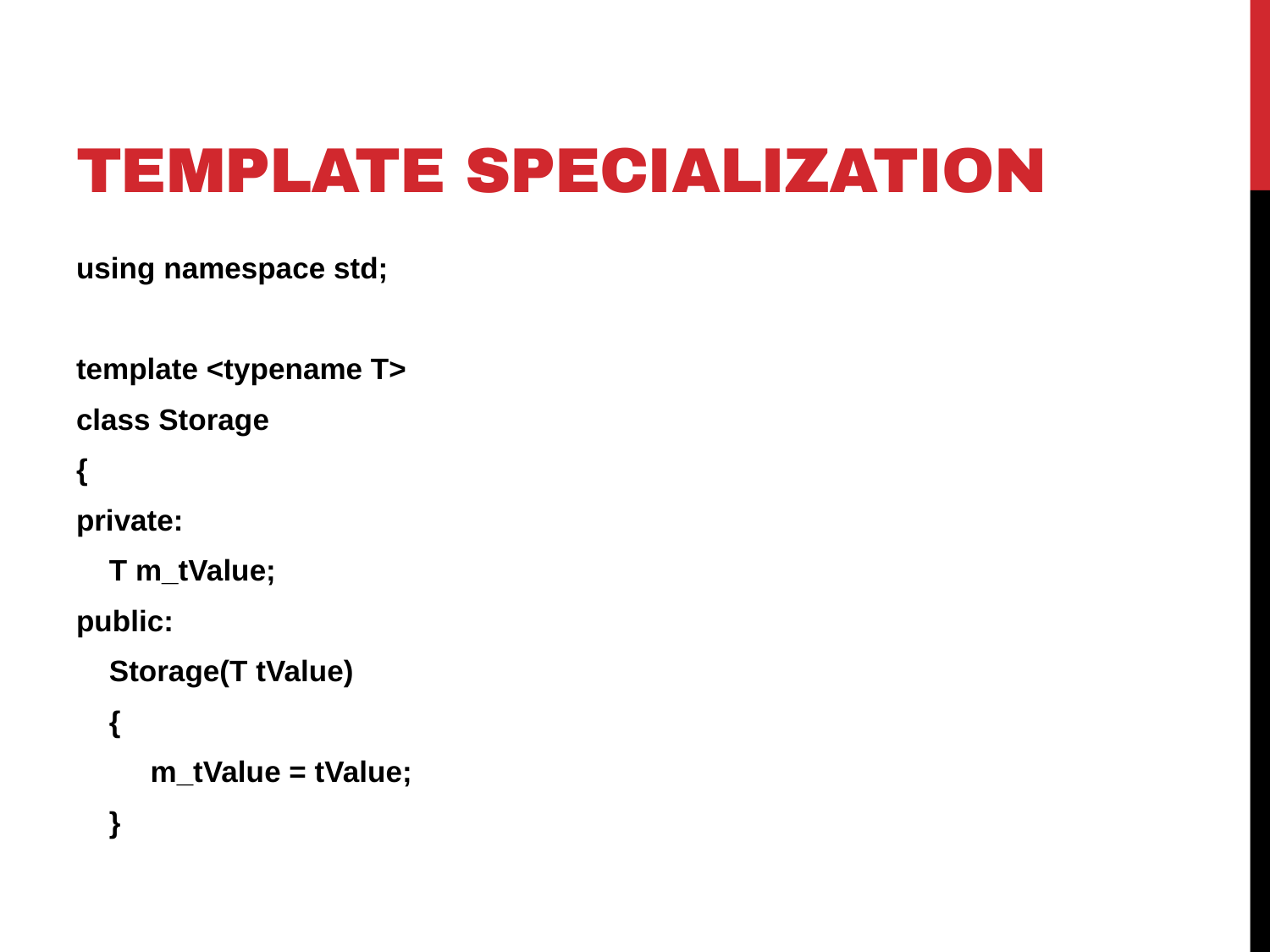

# Template Specialization
using namespace std;

template <typename T>
class Storage
{
private:
    T m_tValue;
public:
    Storage(T tValue)
    {
         m_tValue = tValue;
    }